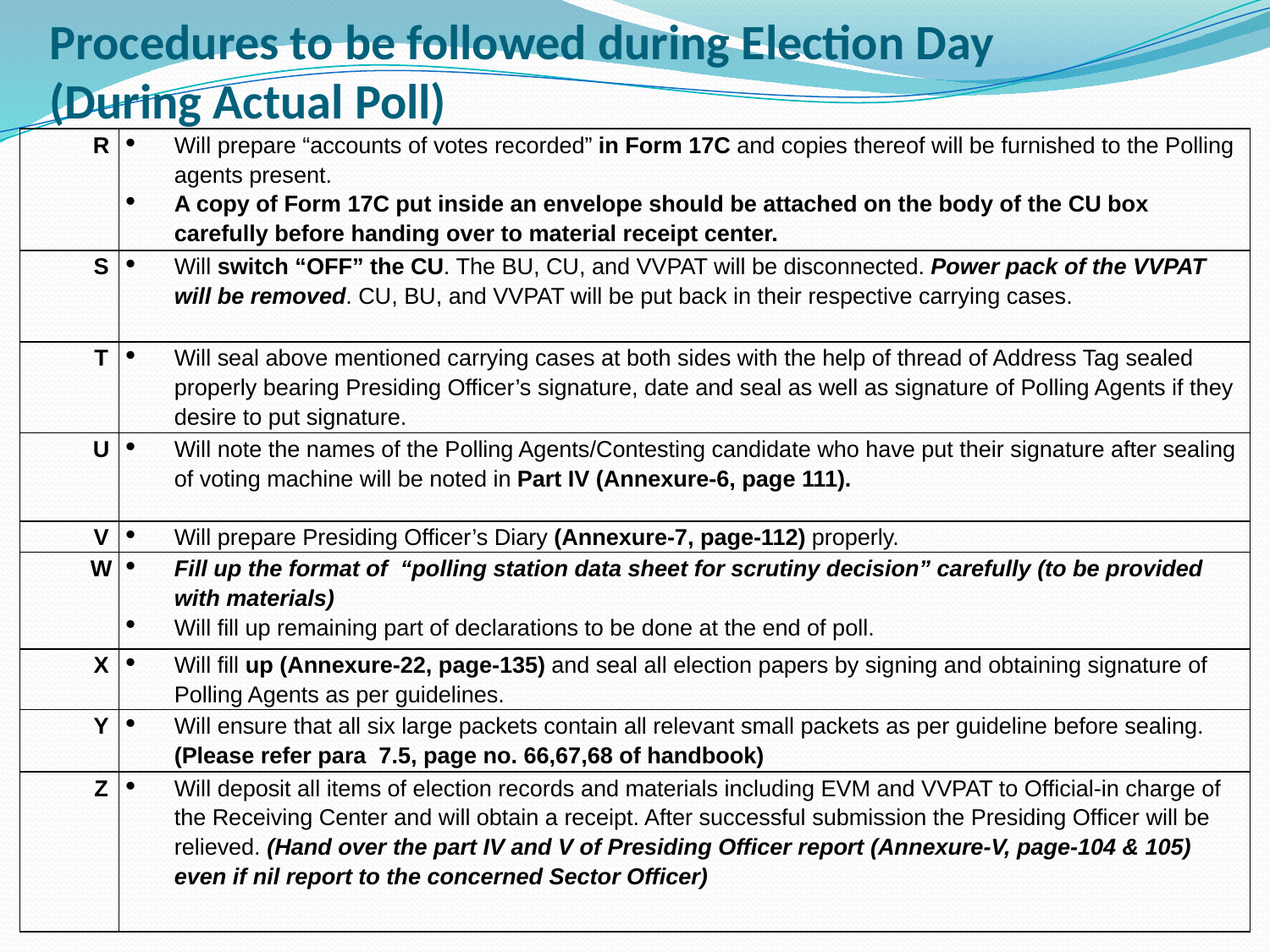

# Procedures to be followed during Election Day (During Actual Poll)
| R | Will prepare “accounts of votes recorded” in Form 17C and copies thereof will be furnished to the Polling agents present. A copy of Form 17C put inside an envelope should be attached on the body of the CU box carefully before handing over to material receipt center. |
| --- | --- |
| S | Will switch “OFF” the CU. The BU, CU, and VVPAT will be disconnected. Power pack of the VVPAT will be removed. CU, BU, and VVPAT will be put back in their respective carrying cases. |
| T | Will seal above mentioned carrying cases at both sides with the help of thread of Address Tag sealed properly bearing Presiding Officer’s signature, date and seal as well as signature of Polling Agents if they desire to put signature. |
| U | Will note the names of the Polling Agents/Contesting candidate who have put their signature after sealing of voting machine will be noted in Part IV (Annexure-6, page 111). |
| V | Will prepare Presiding Officer’s Diary (Annexure-7, page-112) properly. |
| W | Fill up the format of “polling station data sheet for scrutiny decision” carefully (to be provided with materials) Will fill up remaining part of declarations to be done at the end of poll. |
| X | Will fill up (Annexure-22, page-135) and seal all election papers by signing and obtaining signature of Polling Agents as per guidelines. |
| Y | Will ensure that all six large packets contain all relevant small packets as per guideline before sealing. (Please refer para 7.5, page no. 66,67,68 of handbook) |
| Z | Will deposit all items of election records and materials including EVM and VVPAT to Official-in charge of the Receiving Center and will obtain a receipt. After successful submission the Presiding Officer will be relieved. (Hand over the part IV and V of Presiding Officer report (Annexure-V, page-104 & 105) even if nil report to the concerned Sector Officer) |